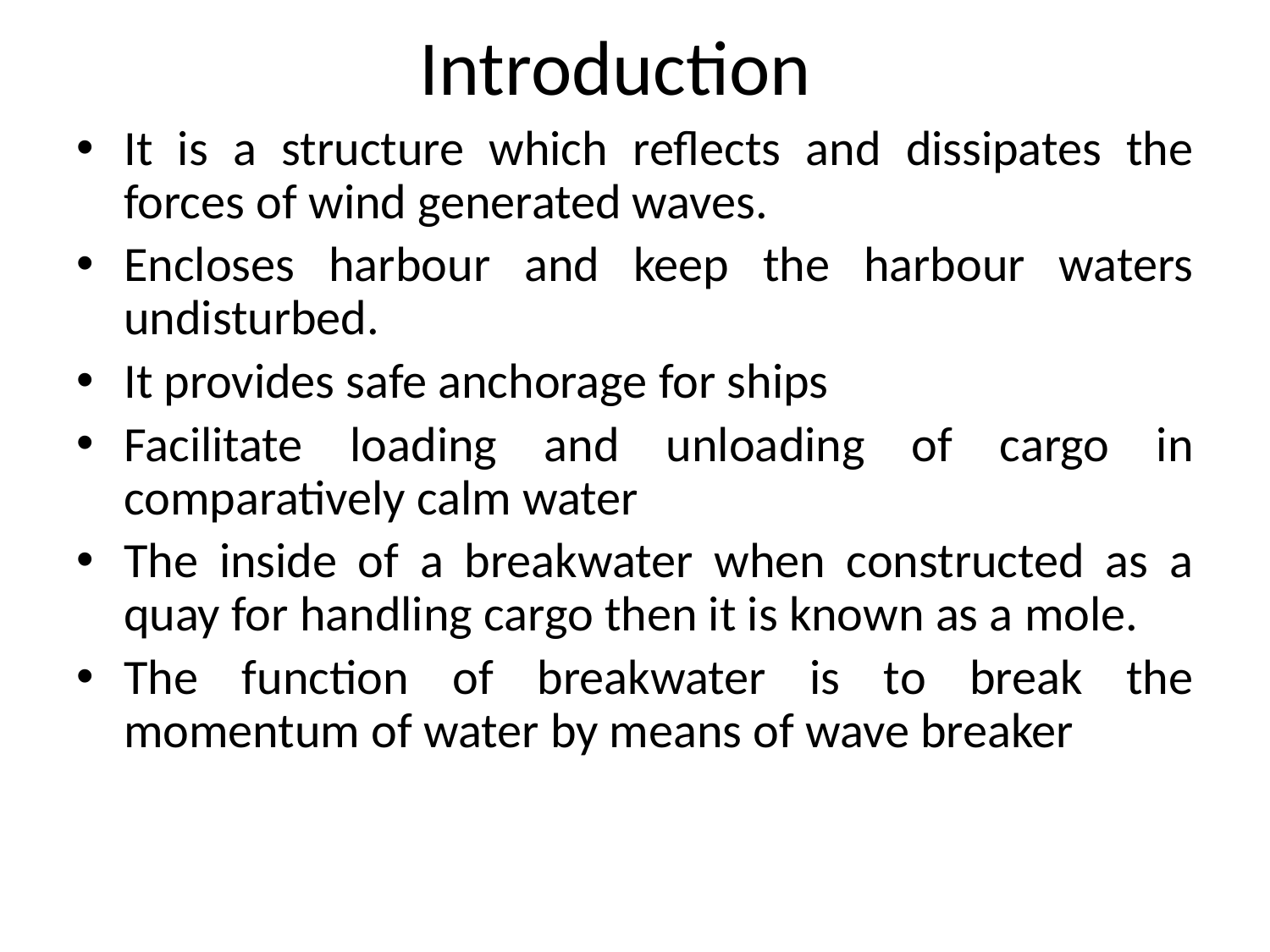

# Introduction
It is a structure which reflects and dissipates the forces of wind generated waves.
Encloses harbour and keep the harbour waters undisturbed.
It provides safe anchorage for ships
Facilitate loading and unloading of cargo in comparatively calm water
The inside of a breakwater when constructed as a quay for handling cargo then it is known as a mole.
The function of breakwater is to break the momentum of water by means of wave breaker